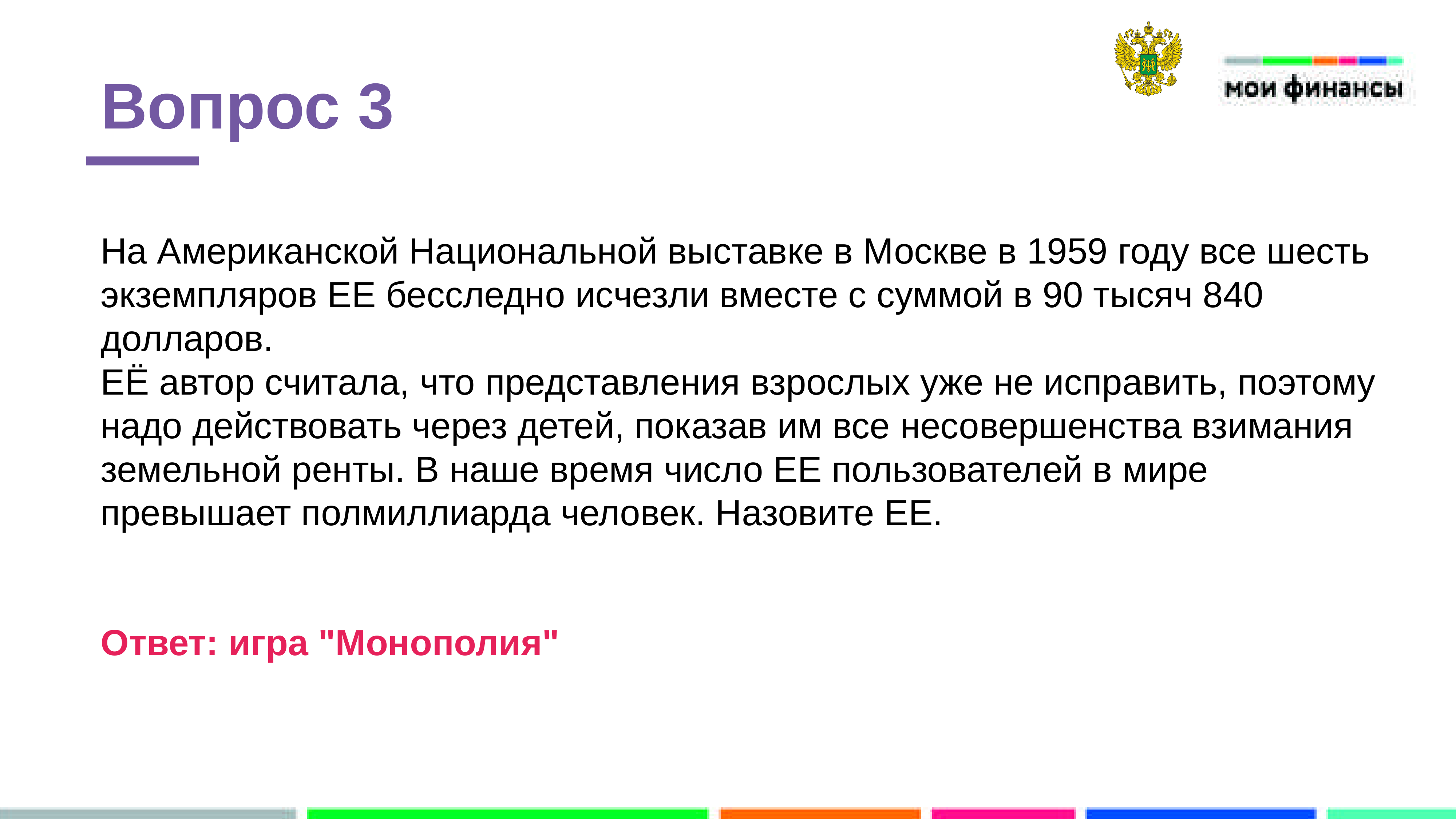

Вопрос 3

На Американской Национальной выставке в Москве в 1959 году все шесть экземпляров ЕЕ бесследно исчезли вместе с суммой в 90 тысяч 840 долларов.
ЕЁ автор считала, что представления взрослых уже не исправить, поэтому надо действовать через детей, показав им все несовершенства взимания земельной ренты. В наше время число ЕЕ пользователей в мире превышает полмиллиарда человек. Назовите ЕЕ.
Ответ: игра "Монополия"